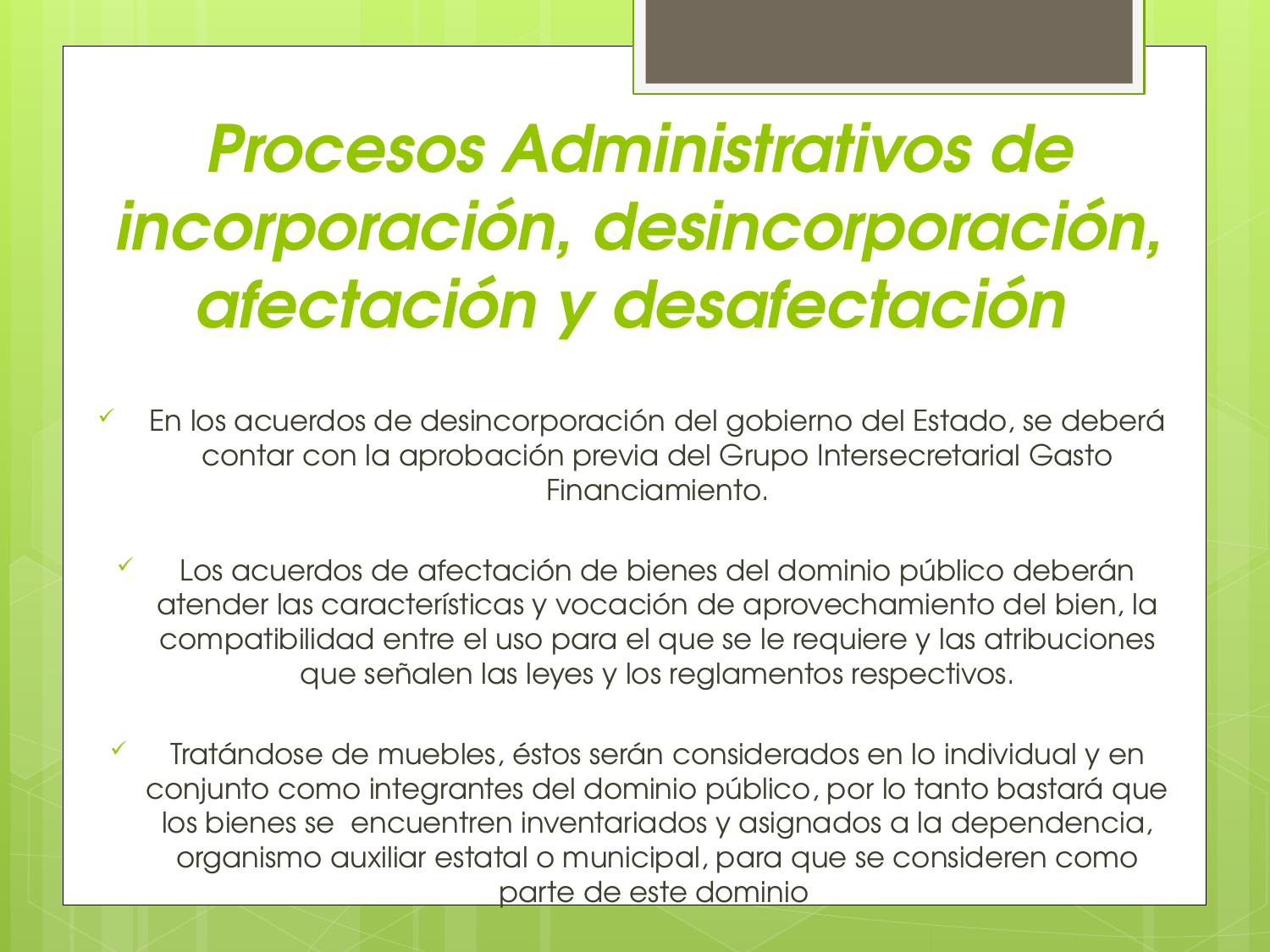

# Procesos Administrativos de incorporación, desincorporación, afectación y desafectación

En los acuerdos de desincorporación del gobierno del Estado, se deberá contar con la aprobación previa del Grupo Intersecretarial Gasto Financiamiento.

Los acuerdos de afectación de bienes del dominio público deberán atender las características y vocación de aprovechamiento del bien, la compatibilidad entre el uso para el que se le requiere y las atribuciones que señalen las leyes y los reglamentos respectivos.

Tratándose de muebles, éstos serán considerados en lo individual y en conjunto como integrantes del dominio público, por lo tanto bastará que los bienes se  encuentren inventariados y asignados a la dependencia, organismo auxiliar estatal o municipal, para que se consideren como parte de este dominio